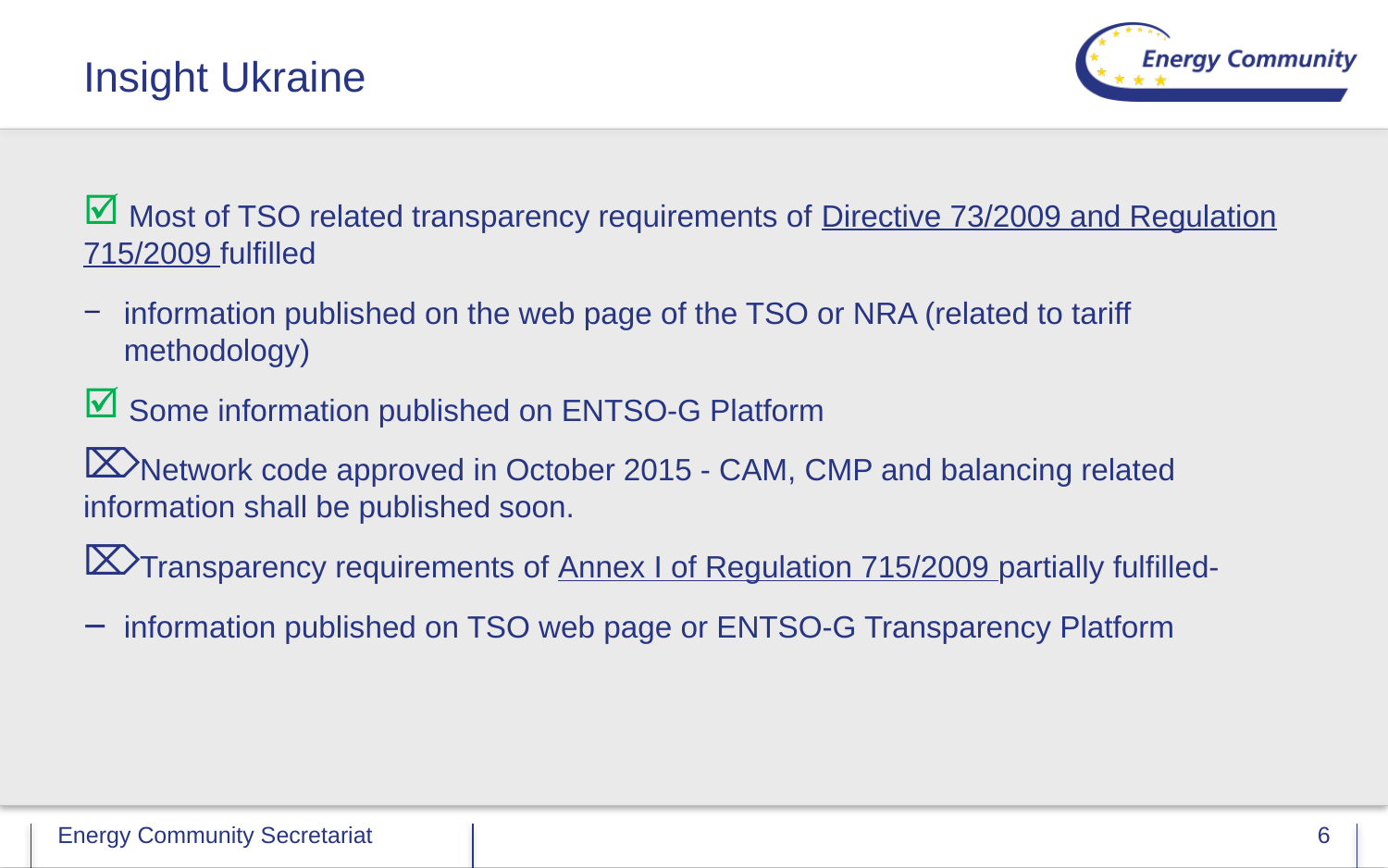

# Insight Ukraine
 Most of TSO related transparency requirements of Directive 73/2009 and Regulation 715/2009 fulfilled
information published on the web page of the TSO or NRA (related to tariff methodology)
 Some information published on ENTSO-G Platform
Network code approved in October 2015 - CAM, CMP and balancing related information shall be published soon.
Transparency requirements of Annex I of Regulation 715/2009 partially fulfilled-
information published on TSO web page or ENTSO-G Transparency Platform

6